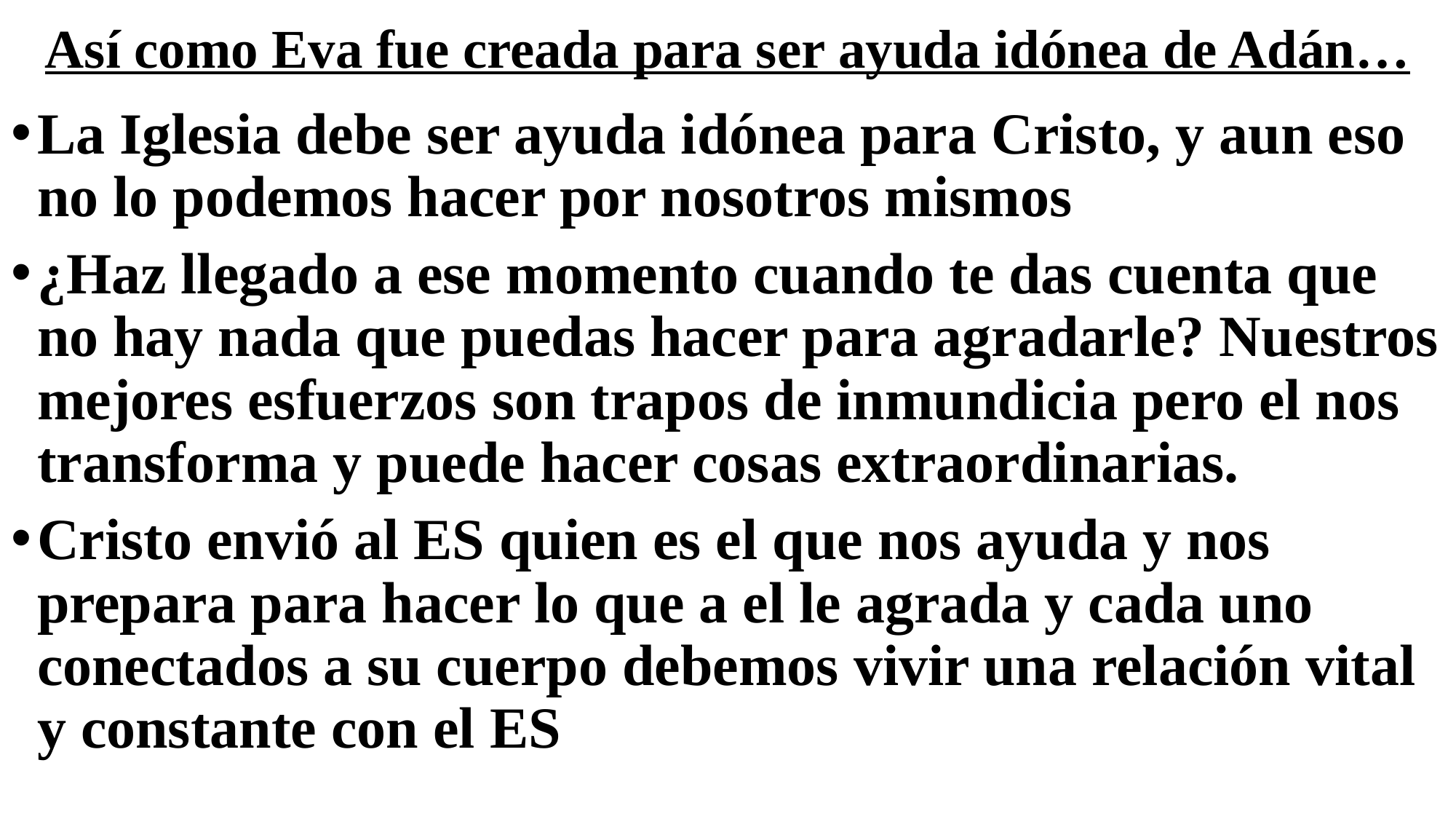

# Así como Eva fue creada para ser ayuda idónea de Adán…
La Iglesia debe ser ayuda idónea para Cristo, y aun eso no lo podemos hacer por nosotros mismos
¿Haz llegado a ese momento cuando te das cuenta que no hay nada que puedas hacer para agradarle? Nuestros mejores esfuerzos son trapos de inmundicia pero el nos transforma y puede hacer cosas extraordinarias.
Cristo envió al ES quien es el que nos ayuda y nos prepara para hacer lo que a el le agrada y cada uno conectados a su cuerpo debemos vivir una relación vital y constante con el ES